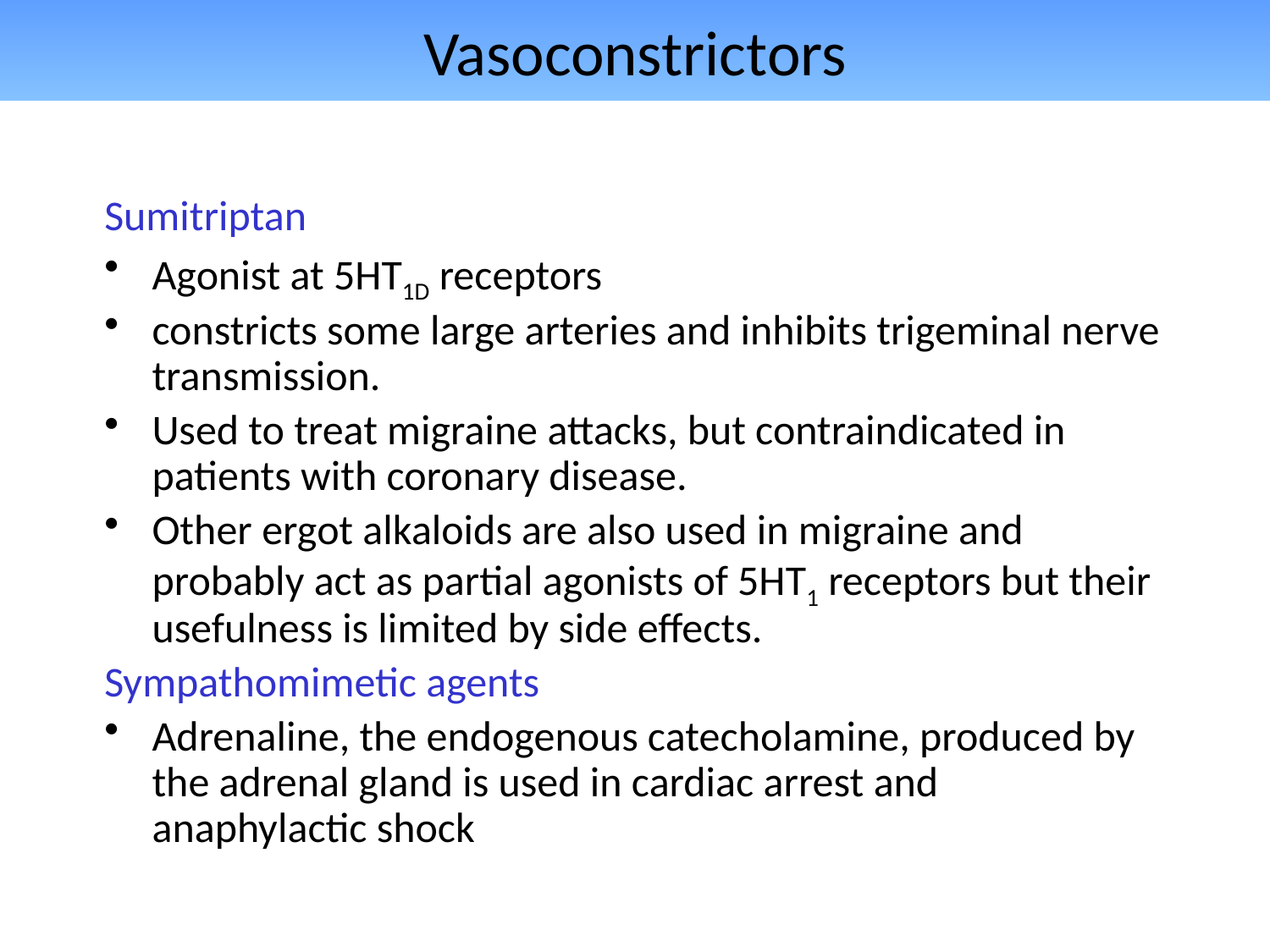

# Vasoconstrictors
Sumitriptan
Agonist at 5HT1D receptors
constricts some large arteries and inhibits trigeminal nerve transmission.
Used to treat migraine attacks, but contraindicated in patients with coronary disease.
Other ergot alkaloids are also used in migraine and probably act as partial agonists of 5HT1 receptors but their usefulness is limited by side effects.
Sympathomimetic agents
Adrenaline, the endogenous catecholamine, produced by the adrenal gland is used in cardiac arrest and anaphylactic shock